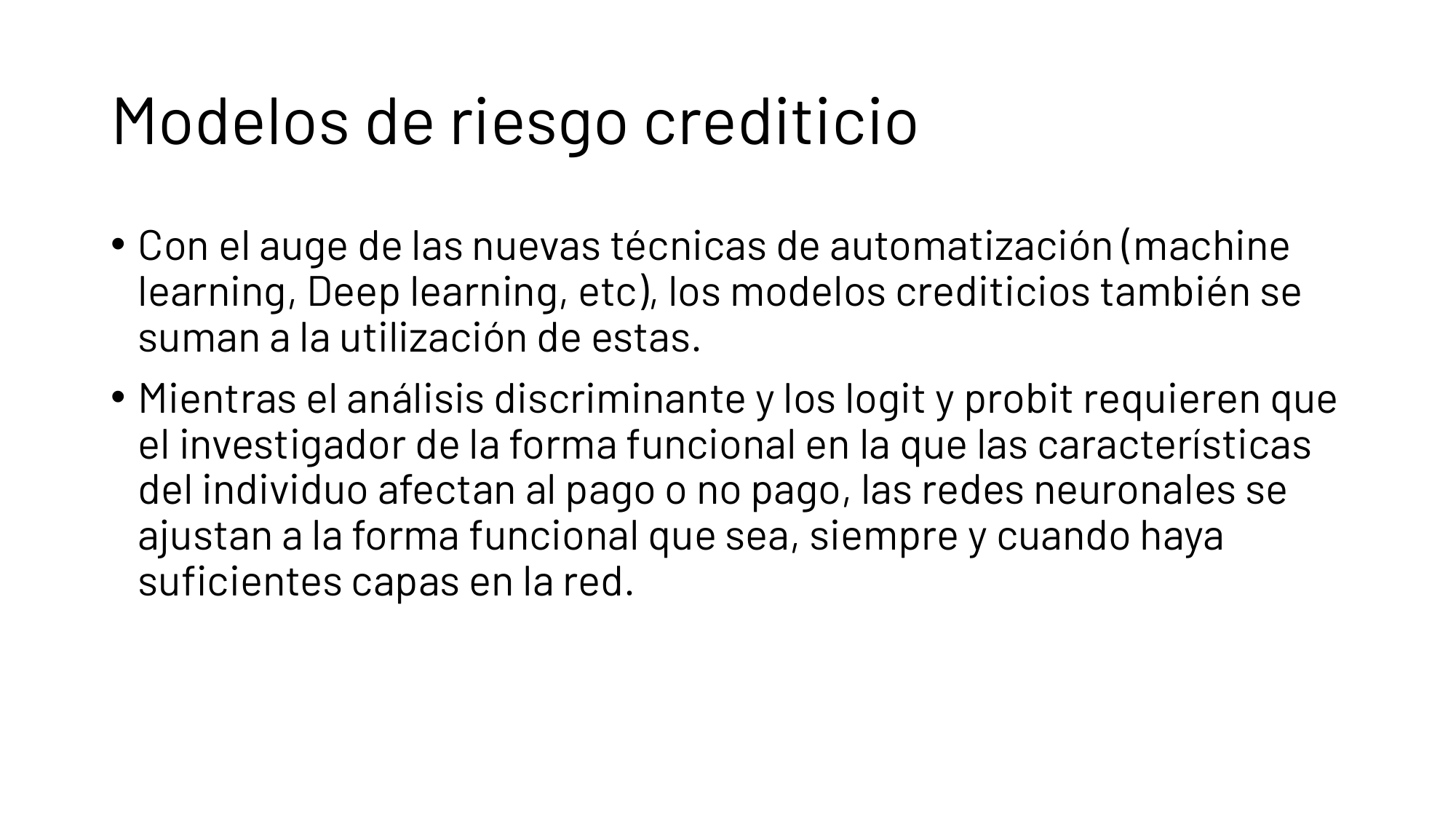

# Modelos de riesgo crediticio
Con el auge de las nuevas técnicas de automatización (machine learning, Deep learning, etc), los modelos crediticios también se suman a la utilización de estas.
Mientras el análisis discriminante y los logit y probit requieren que el investigador de la forma funcional en la que las características del individuo afectan al pago o no pago, las redes neuronales se ajustan a la forma funcional que sea, siempre y cuando haya suficientes capas en la red.